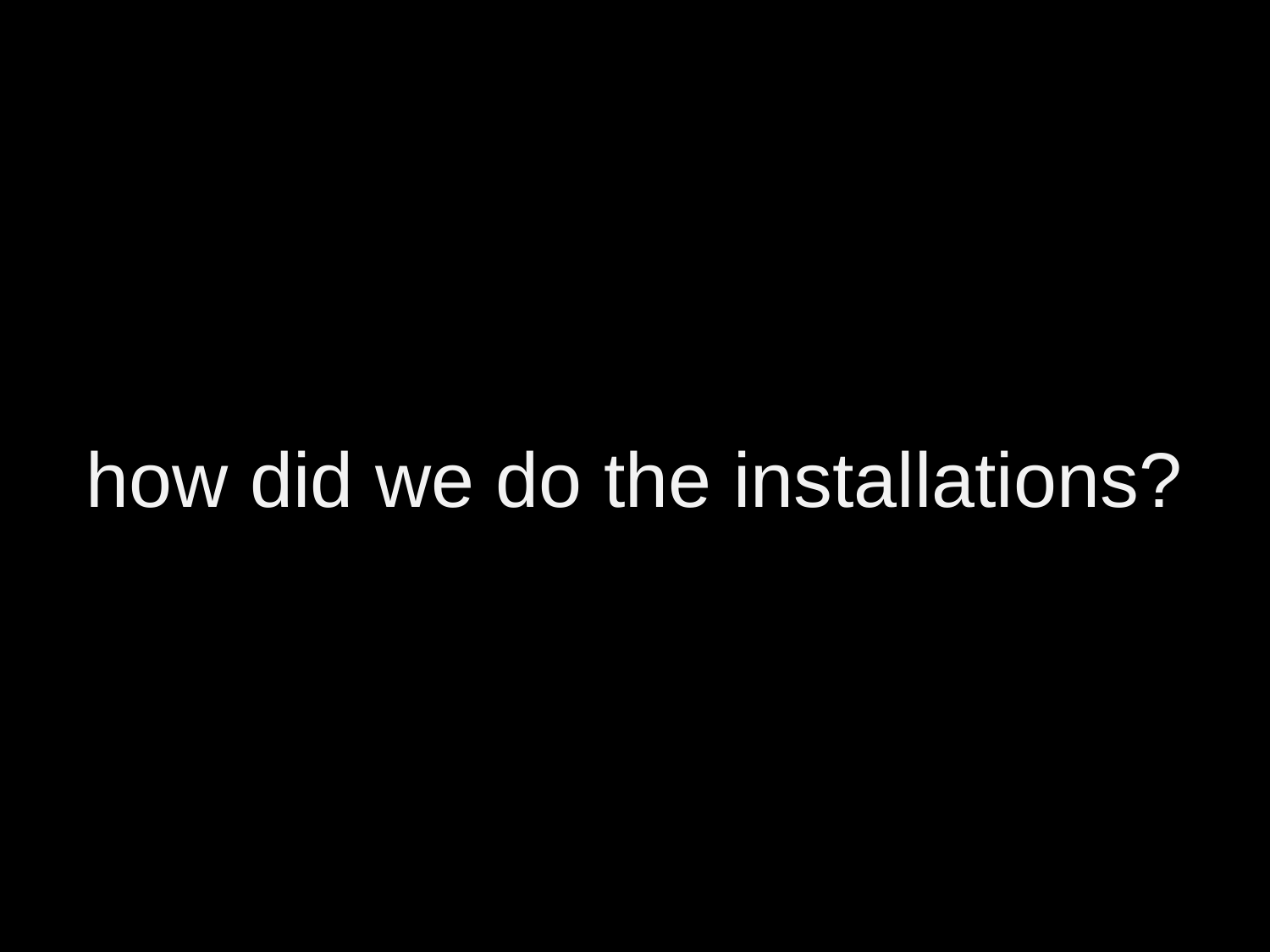

# how did we do the installations?